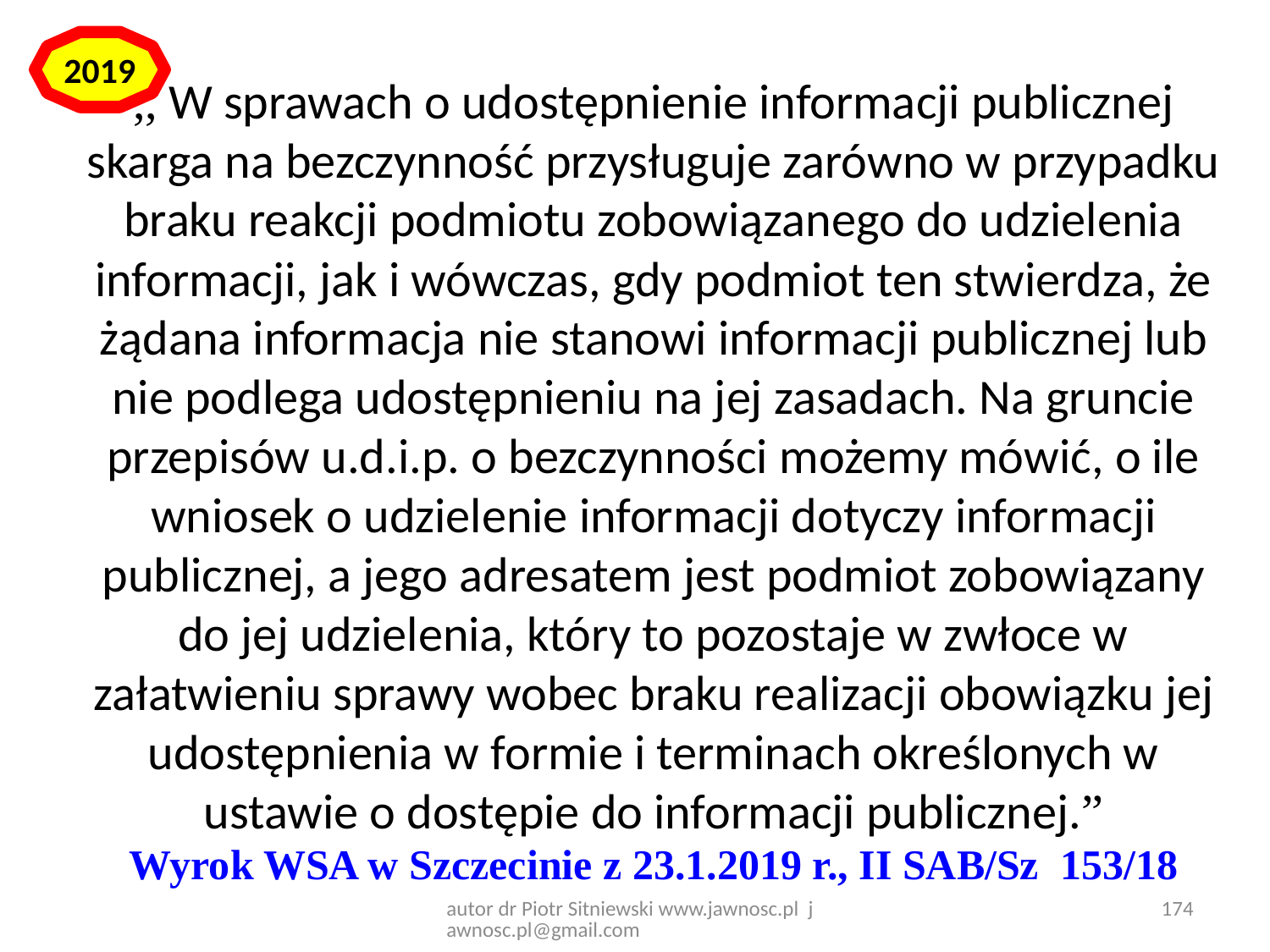

2019
,, W sprawach o udostępnienie informacji publicznej skarga na bezczynność przysługuje zarówno w przypadku braku reakcji podmiotu zobowiązanego do udzielenia informacji, jak i wówczas, gdy podmiot ten stwierdza, że żądana informacja nie stanowi informacji publicznej lub nie podlega udostępnieniu na jej zasadach. Na gruncie przepisów u.d.i.p. o bezczynności możemy mówić, o ile wniosek o udzielenie informacji dotyczy informacji publicznej, a jego adresatem jest podmiot zobowiązany do jej udzielenia, który to pozostaje w zwłoce w załatwieniu sprawy wobec braku realizacji obowiązku jej udostępnienia w formie i terminach określonych w ustawie o dostępie do informacji publicznej.”
Wyrok WSA w Szczecinie z 23.1.2019 r., II SAB/Sz  153/18
autor dr Piotr Sitniewski www.jawnosc.pl  jawnosc.pl@gmail.com
174